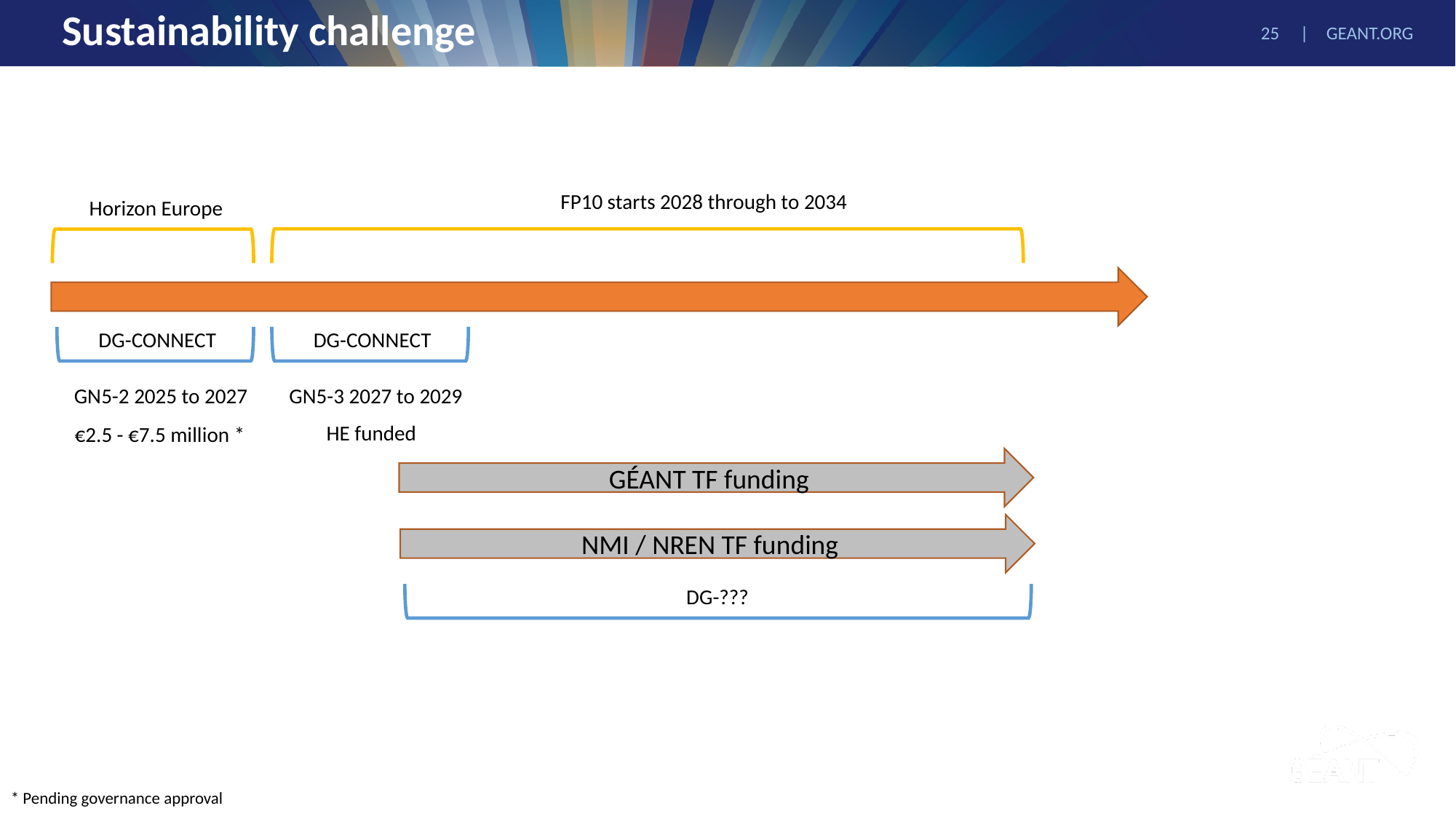

# Sustainability challenge

FP10 starts 2028 through to 2034
Horizon Europe

DG-CONNECT
DG-CONNECT
GN5-2 2025 to 2027
GN5-3 2027 to 2029
HE funded
€2.5 - €7.5 million *
GÉANT TF funding
NMI / NREN TF funding
DG-???
* Pending governance approval